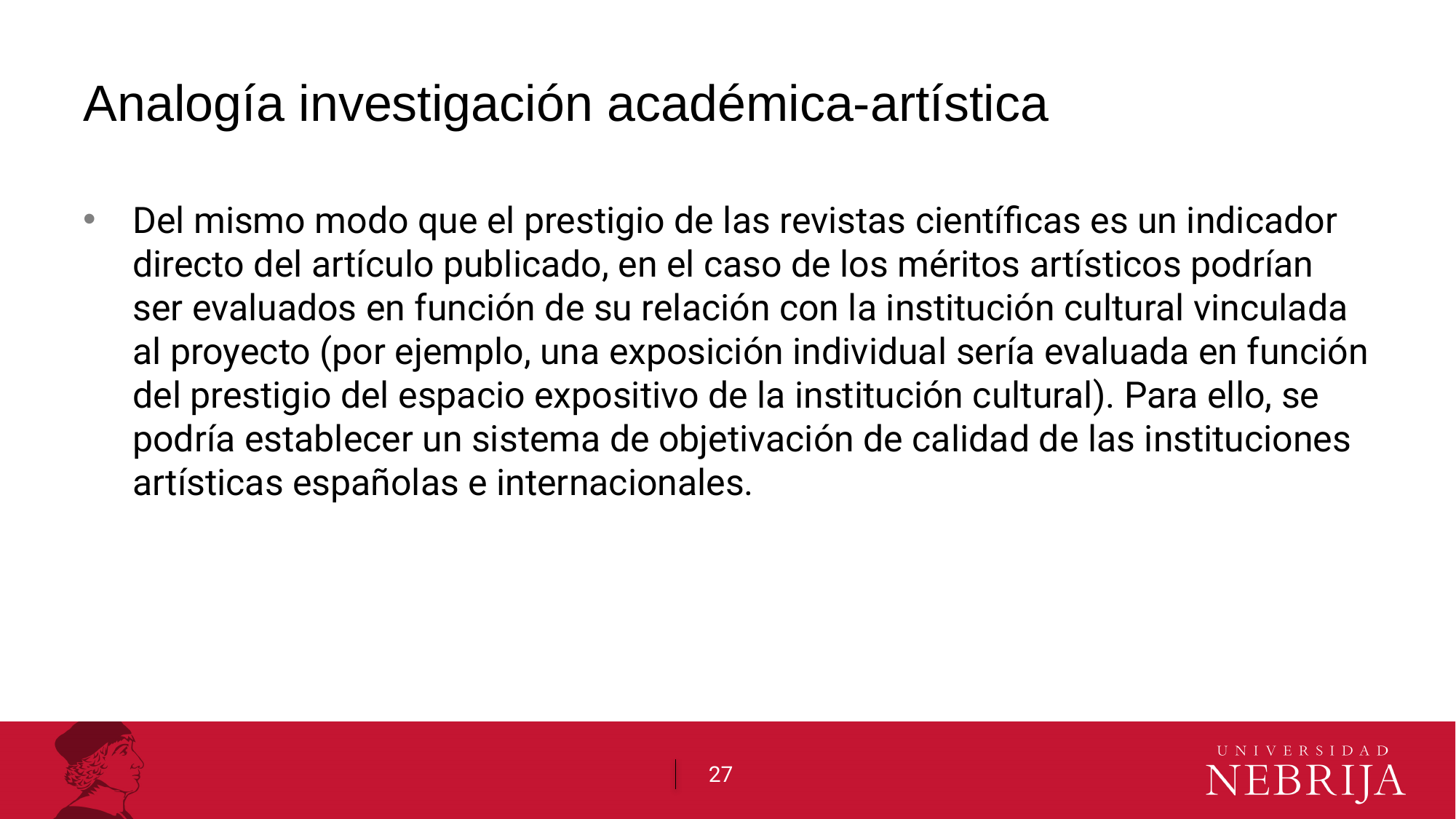

# Analogía investigación académica-artística
Del mismo modo que el prestigio de las revistas científicas es un indicador directo del artículo publicado, en el caso de los méritos artísticos podrían ser evaluados en función de su relación con la institución cultural vinculada al proyecto (por ejemplo, una exposición individual sería evaluada en función del prestigio del espacio expositivo de la institución cultural). Para ello, se podría establecer un sistema de objetivación de calidad de las instituciones artísticas españolas e internacionales.